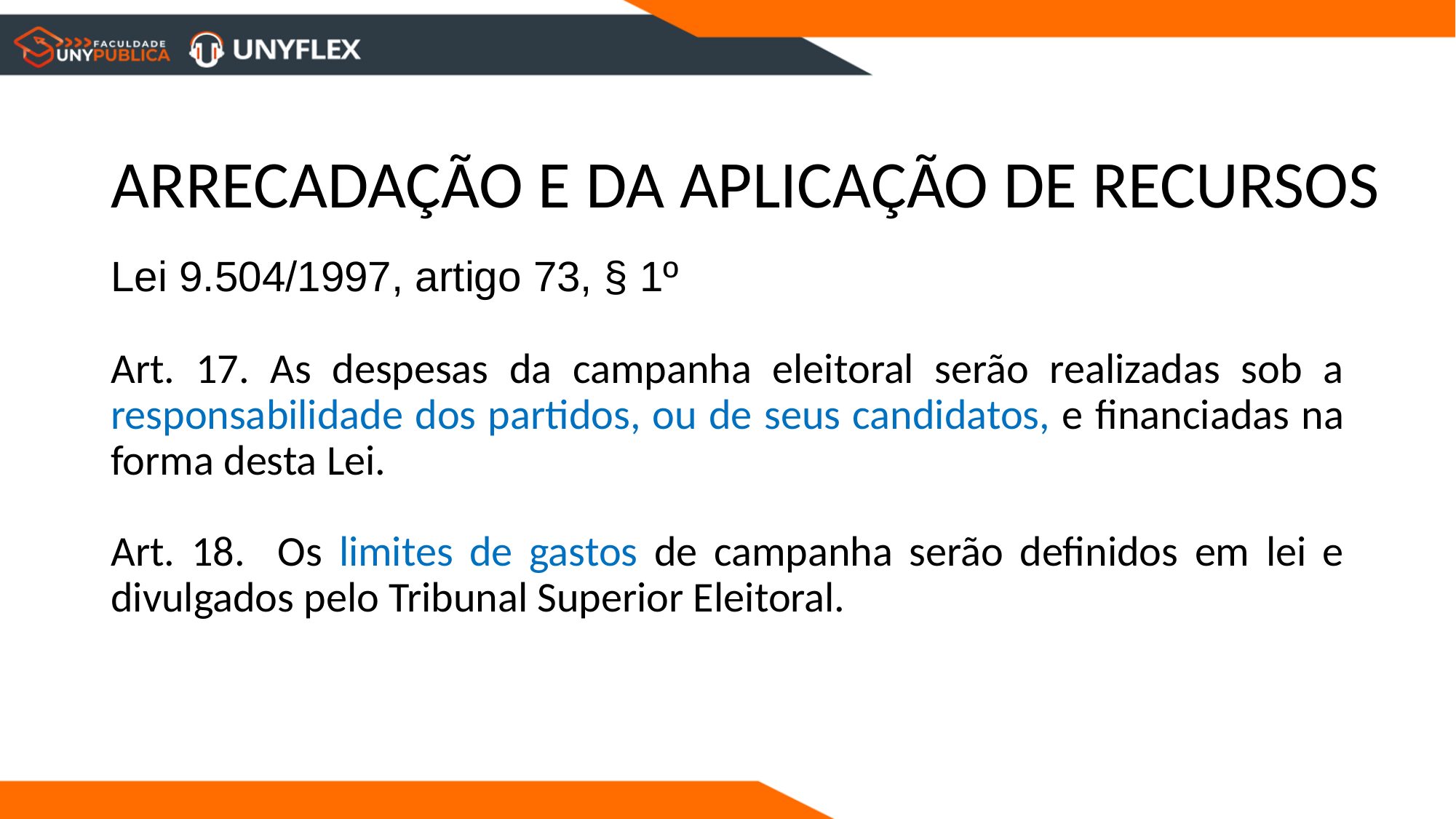

# ARRECADAÇÃO E DA APLICAÇÃO DE RECURSOS
Lei 9.504/1997, artigo 73, § 1º

Art. 17. As despesas da campanha eleitoral serão realizadas sob a responsabilidade dos partidos, ou de seus candidatos, e financiadas na forma desta Lei.

Art. 18.  Os limites de gastos de campanha serão definidos em lei e divulgados pelo Tribunal Superior Eleitoral.